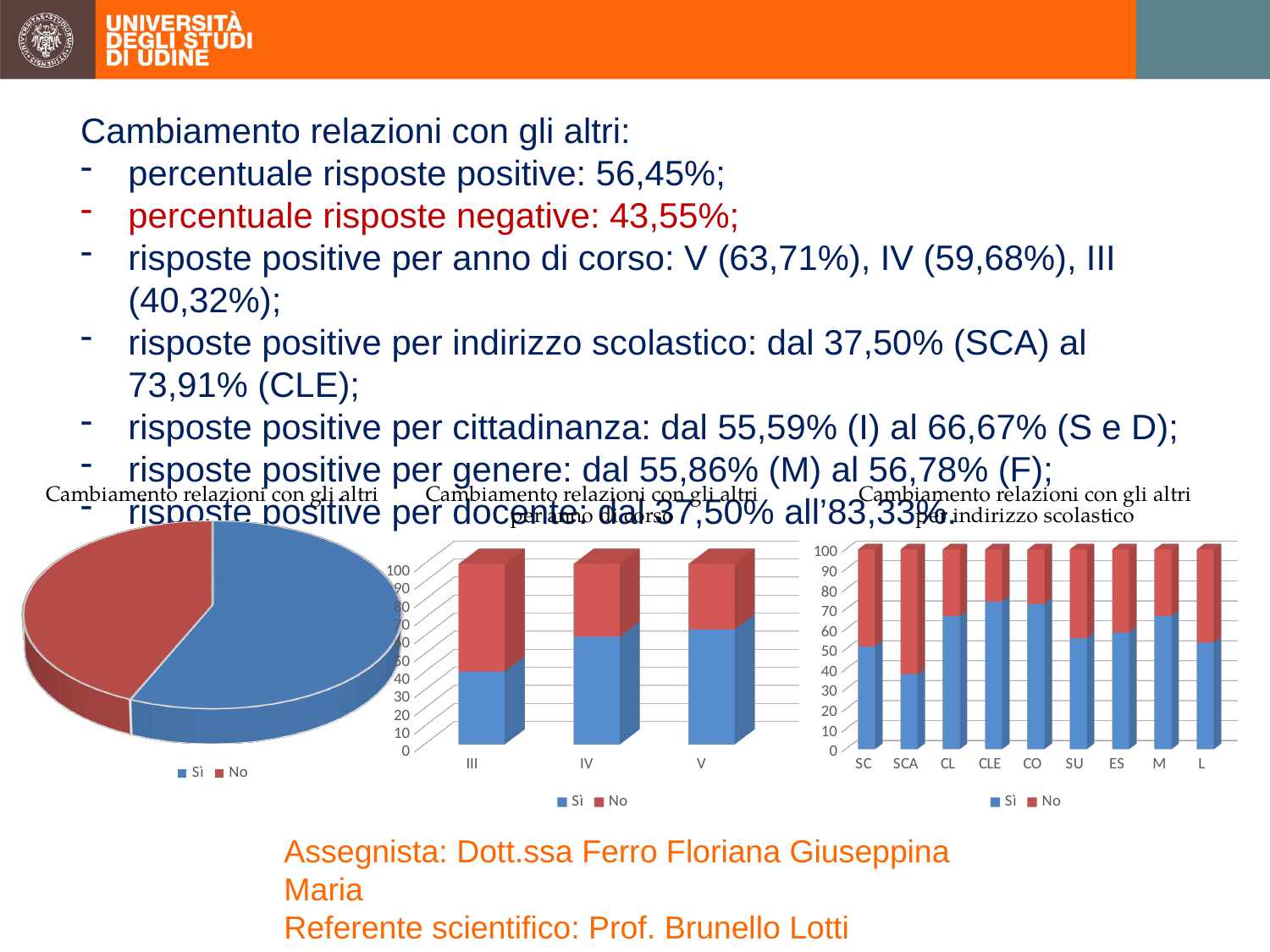

Cambiamento relazioni con gli altri:
percentuale risposte positive: 56,45%;
percentuale risposte negative: 43,55%;
risposte positive per anno di corso: V (63,71%), IV (59,68%), III (40,32%);
risposte positive per indirizzo scolastico: dal 37,50% (SCA) al 73,91% (CLE);
risposte positive per cittadinanza: dal 55,59% (I) al 66,67% (S e D);
risposte positive per genere: dal 55,86% (M) al 56,78% (F);
risposte positive per docente: dal 37,50% all’83,33%.

[unsupported chart]

[unsupported chart]

[unsupported chart]

Assegnista: Dott.ssa Ferro Floriana Giuseppina Maria
Referente scientifico: Prof. Brunello Lotti